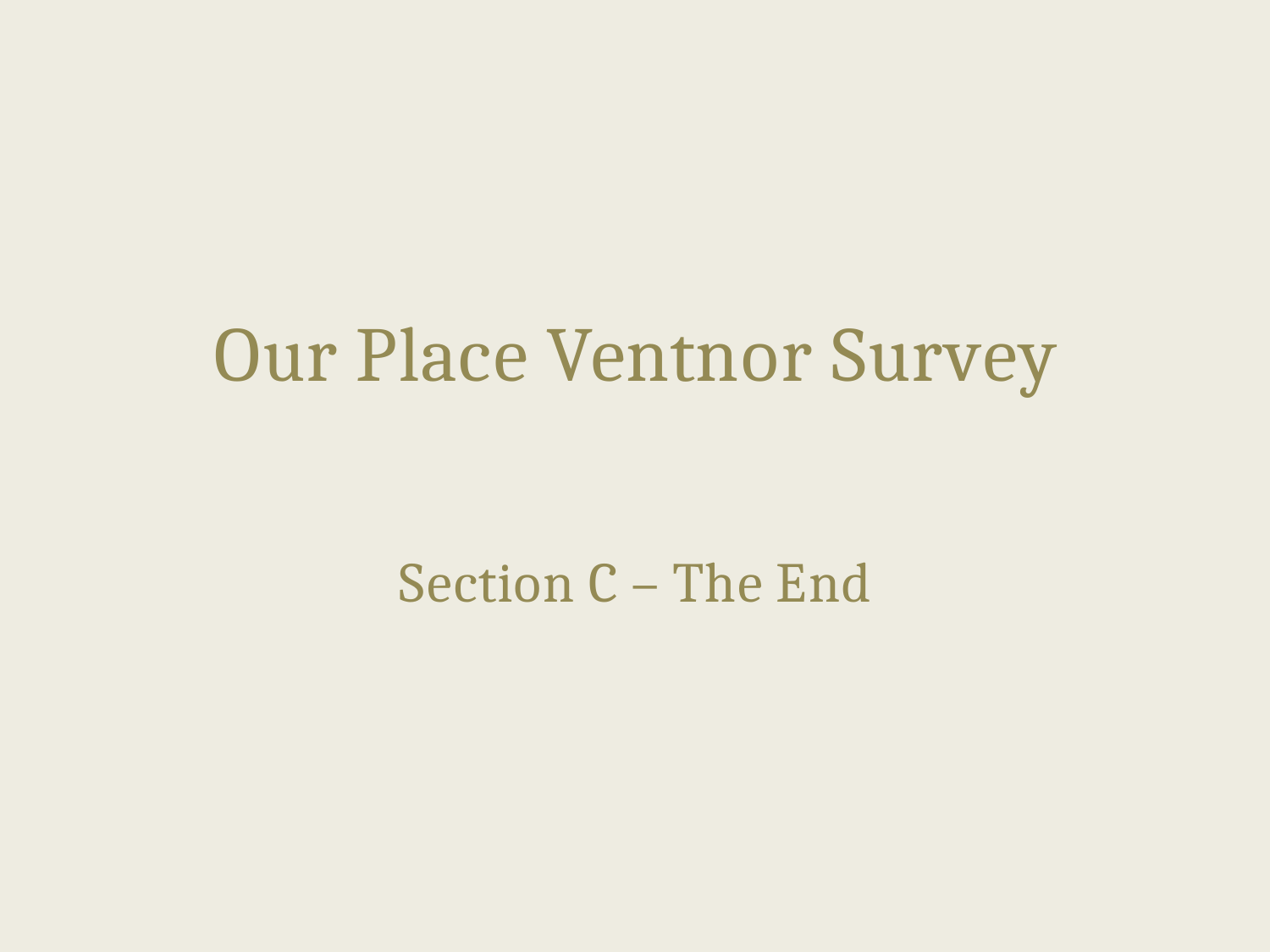

# Our Place Ventnor Survey
Section C – The End